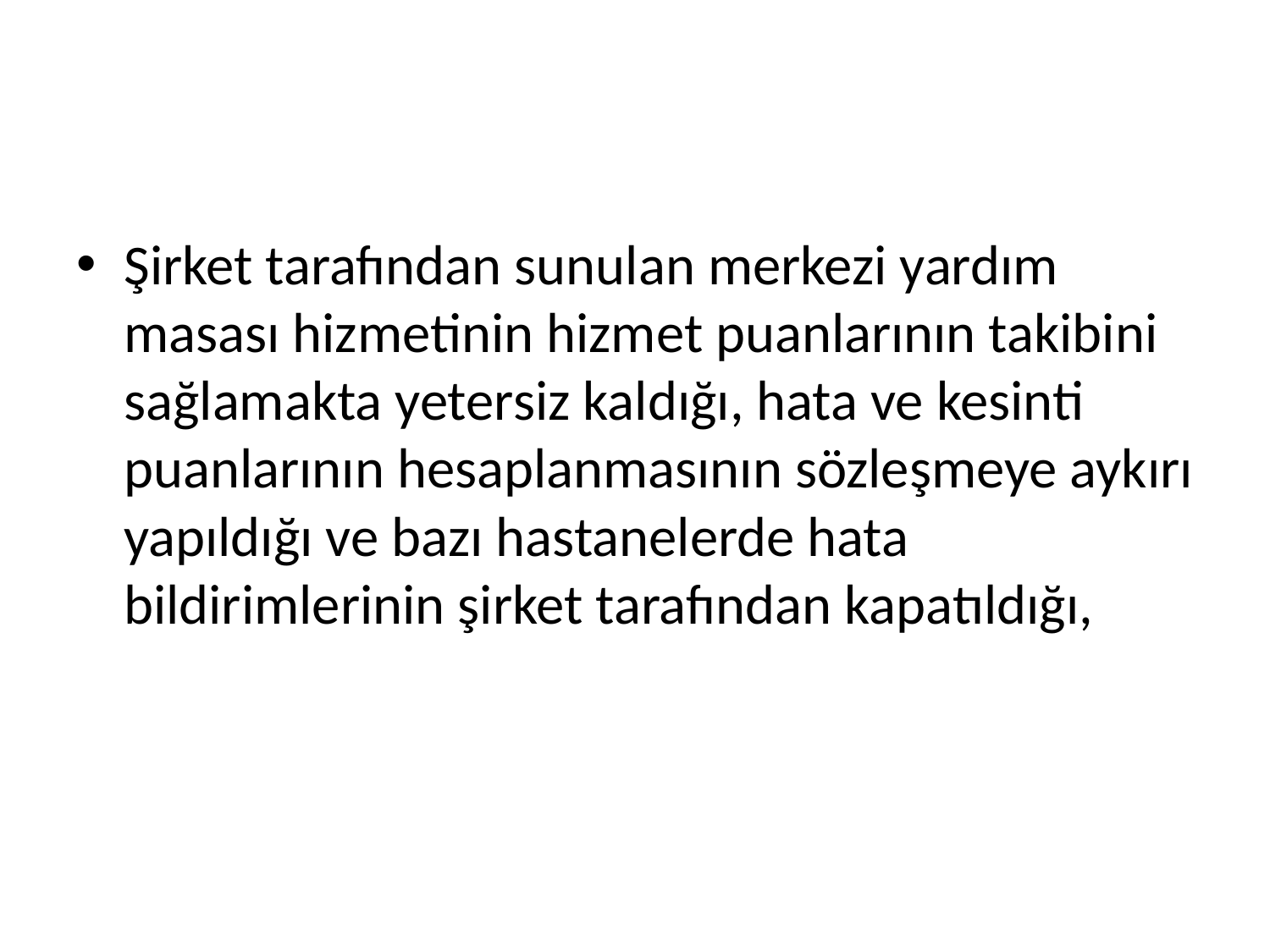

#
Şirket tarafından sunulan merkezi yardım masası hizmetinin hizmet puanlarının takibini sağlamakta yetersiz kaldığı, hata ve kesinti puanlarının hesaplanmasının sözleşmeye aykırı yapıldığı ve bazı hastanelerde hata bildirimlerinin şirket tarafından kapatıldığı,